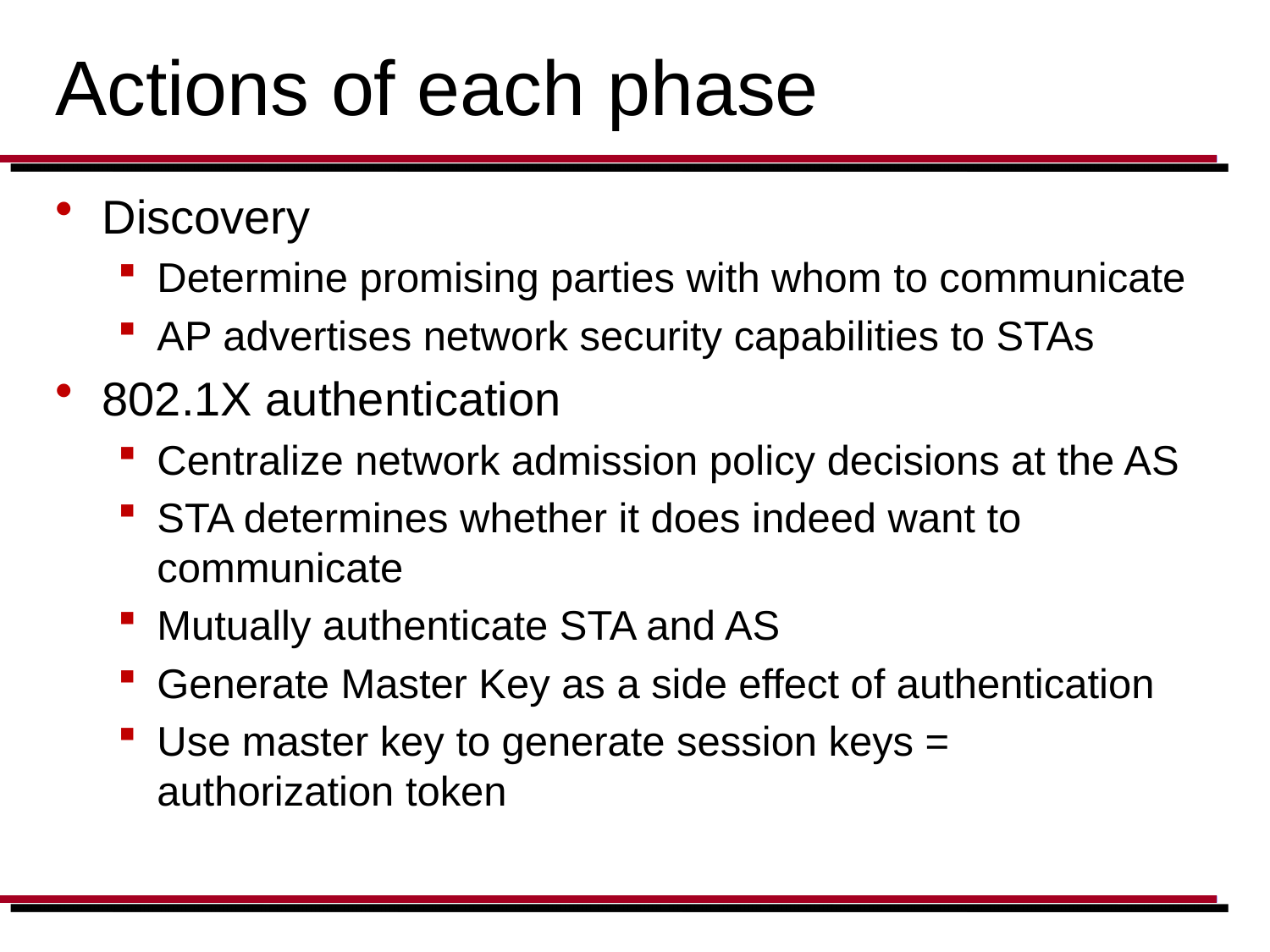

# Actions of each phase
Discovery
Determine promising parties with whom to communicate
AP advertises network security capabilities to STAs
802.1X authentication
Centralize network admission policy decisions at the AS
STA determines whether it does indeed want to communicate
Mutually authenticate STA and AS
Generate Master Key as a side effect of authentication
Use master key to generate session keys = authorization token